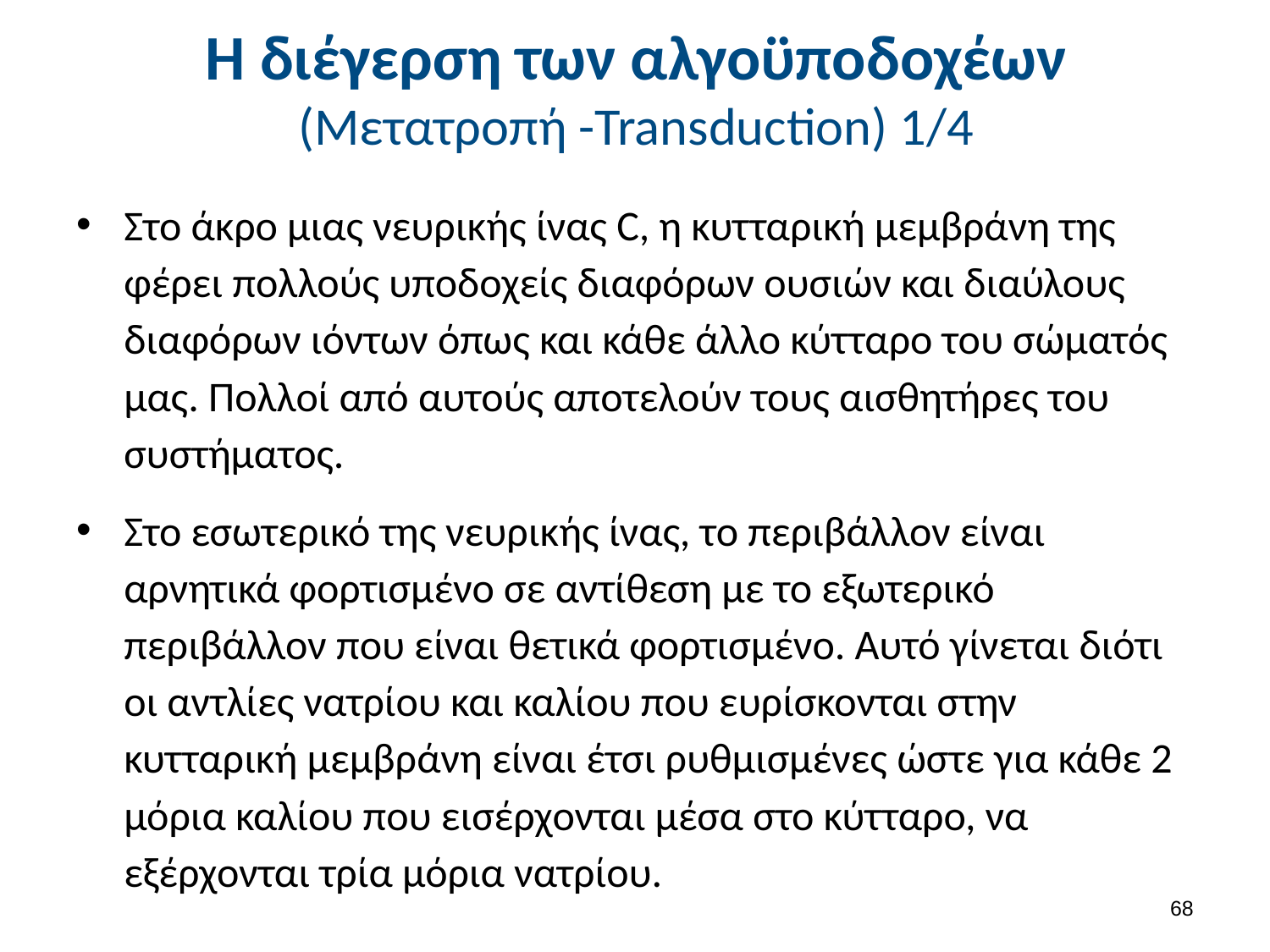

# Η διέγερση των αλγοϋποδοχέων (Μετατροπή -Transduction) 1/4
Στο άκρο μιας νευρικής ίνας C, η κυτταρική μεμβράνη της φέρει πολλούς υποδοχείς διαφόρων ουσιών και διαύλους διαφόρων ιόντων όπως και κάθε άλλο κύτταρο του σώματός μας. Πολλοί από αυτούς αποτελούν τους αισθητήρες του συστήματος.
Στο εσωτερικό της νευρικής ίνας, το περιβάλλον είναι αρνητικά φορτισμένο σε αντίθεση με το εξωτερικό περιβάλλον που είναι θετικά φορτισμένο. Αυτό γίνεται διότι οι αντλίες νατρίου και καλίου που ευρίσκονται στην κυτταρική μεμβράνη είναι έτσι ρυθμισμένες ώστε για κάθε 2 μόρια καλίου που εισέρχονται μέσα στο κύτταρο, να εξέρχονται τρία μόρια νατρίου.
68